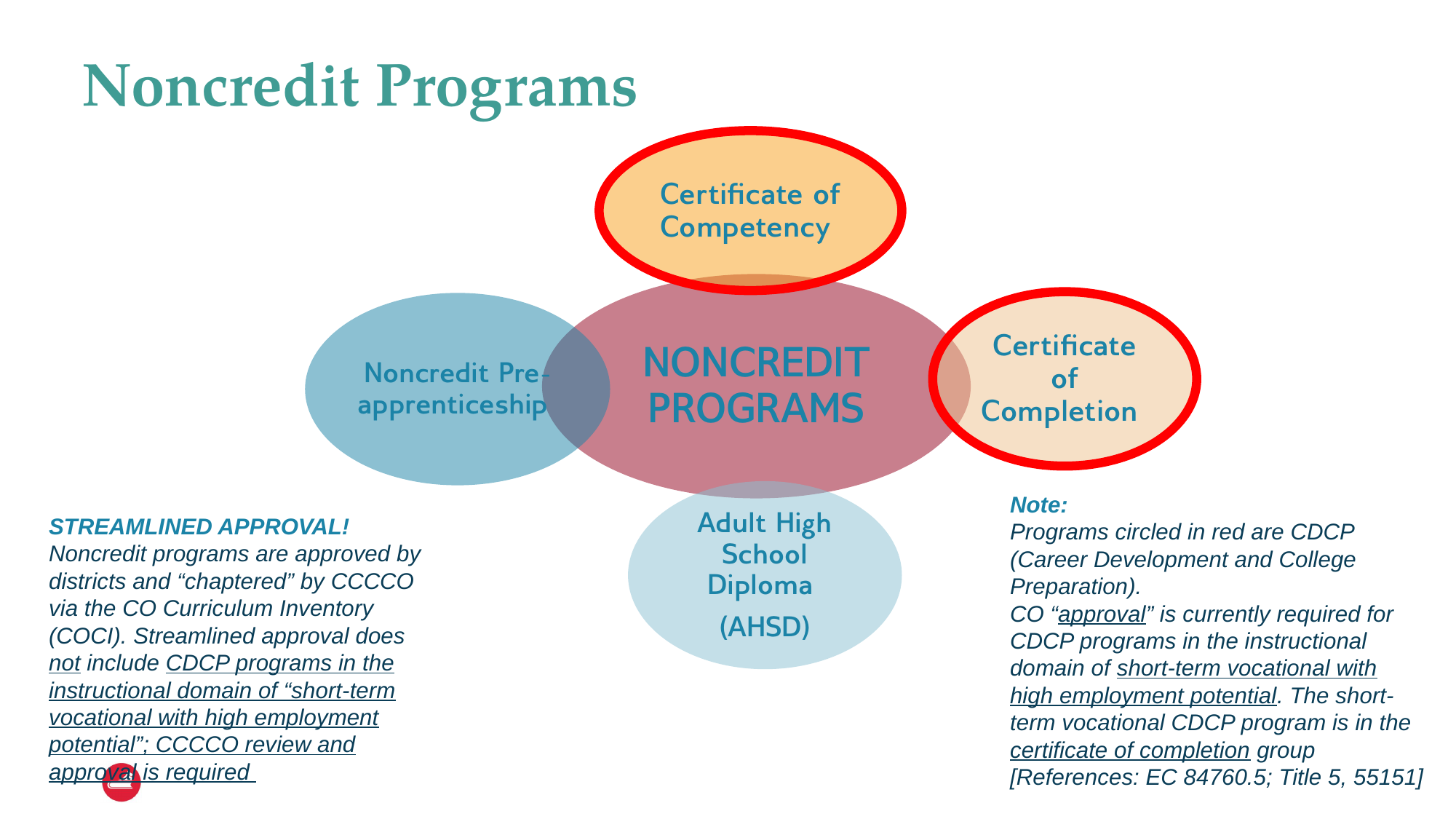

Noncredit Programs

Certificate of Competency

NONCREDIT PROGRAMS
Certificate of Completion
Noncredit Pre-apprenticeship

Adult High School Diploma
(AHSD)
Note:
Programs circled in red are CDCP (Career Development and College Preparation).
CO “approval” is currently required for CDCP programs in the instructional domain of short-term vocational with high employment potential. The short-term vocational CDCP program is in the certificate of completion group
[References: EC 84760.5; Title 5, 55151]
STREAMLINED APPROVAL!
Noncredit programs are approved by districts and “chaptered” by CCCCO via the CO Curriculum Inventory (COCI). Streamlined approval does not include CDCP programs in the instructional domain of “short-term vocational with high employment potential”; CCCCO review and approval is required
The underlined programs are eligible for CDCP enhanced funding, EDC 84760.5 (b)